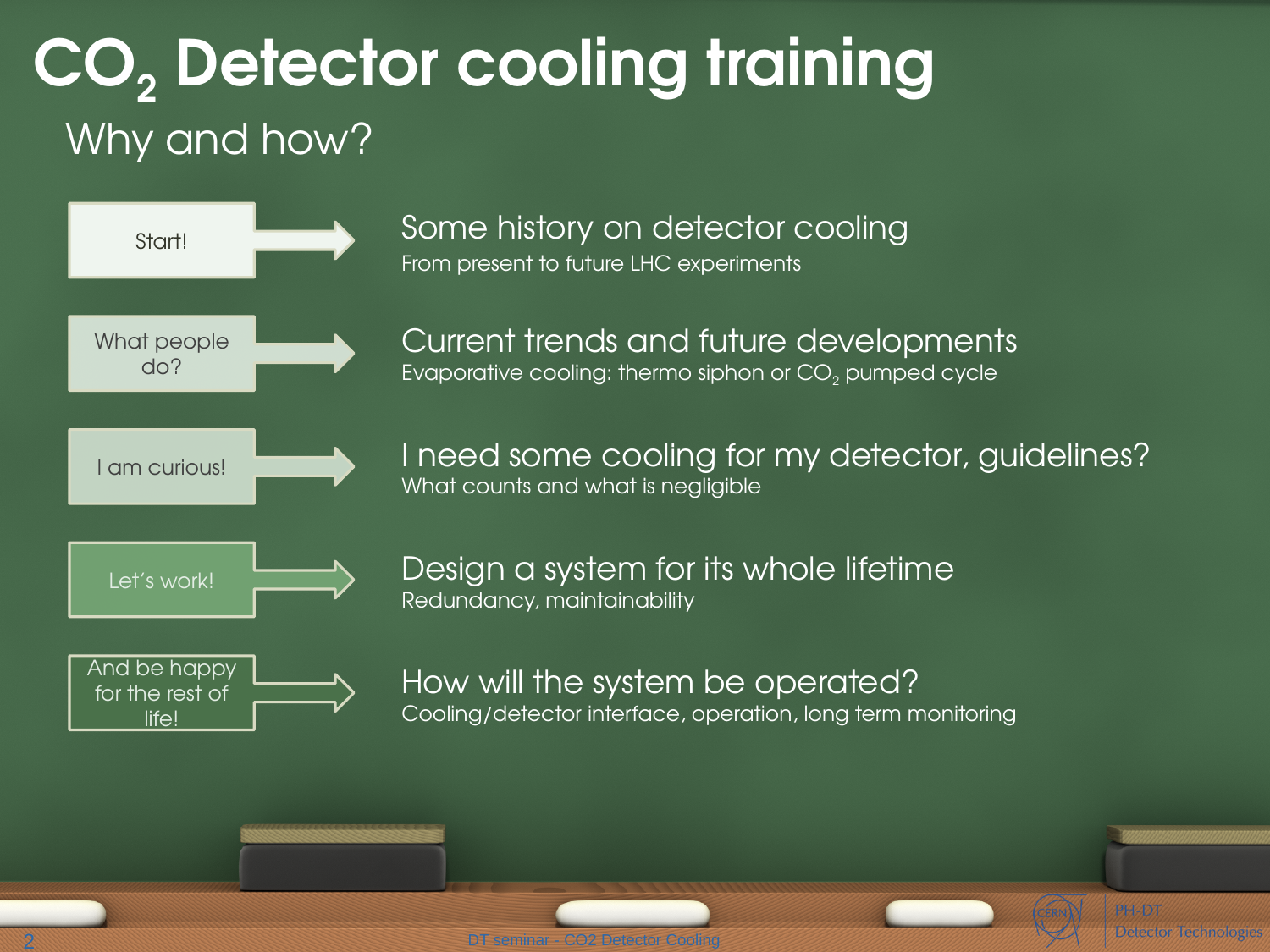

# CO2 Detector cooling training
Why and how?
Some history on detector cooling
From present to future LHC experiments

Start!
Current trends and future developments
Evaporative cooling: thermo siphon or CO2 pumped cycle
What people do?
I need some cooling for my detector, guidelines?
What counts and what is negligible

I am curious!
Design a system for its whole lifetime
Redundancy, maintainability

Let’s work!
And be happy for the rest of life!
How will the system be operated?
Cooling/detector interface, operation, long term monitoring

2
DT seminar - CO2 Detector Cooling